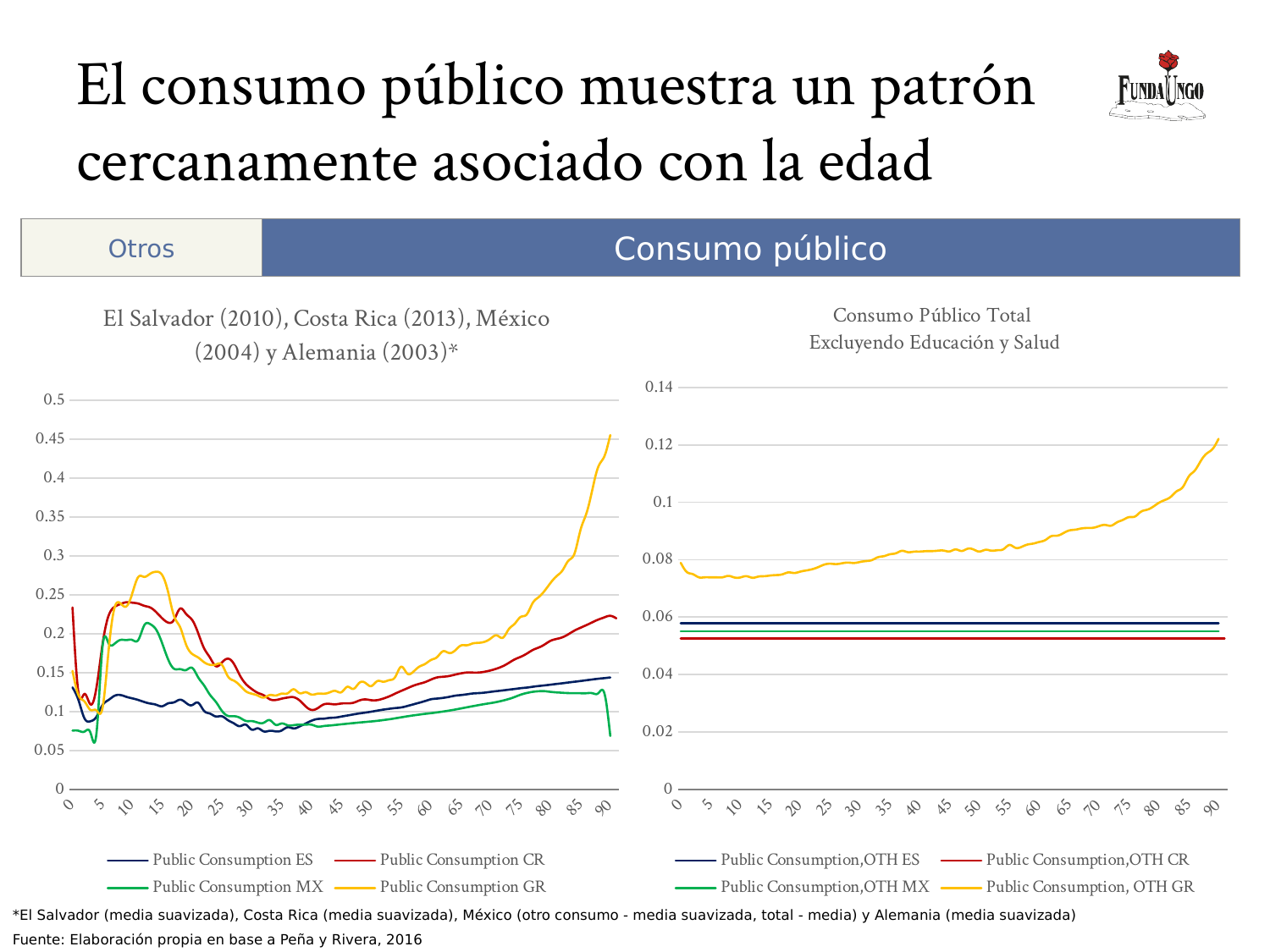

# El consumo público muestra un patrón cercanamente asociado con la edad
Otros
Consumo público

### Chart: El Salvador (2010), Costa Rica (2013), México (2004) y Alemania (2003)*

| Category | Public Consumption ES | Public Consumption CR | Public Consumption MX | Public Consumption GR |
|---|---|---|---|---|
| 0 | 0.1309199585725244 | 0.23355265096176497 | 0.0753655676185933 | 0.15211055654707967 |
| 1 | 0.11447480746707675 | 0.12371909030619725 | 0.07520147092858673 | 0.12089158737172835 |
| 2 | 0.09120484243656961 | 0.1225031258452664 | 0.07411490461387298 | 0.11292228932047571 |
| 3 | 0.08739356769728382 | 0.10912716965414367 | 0.07285599490725174 | 0.10195783588202956 |
| 4 | 0.0930687685079167 | 0.13014863690271125 | 0.07111065427880395 | 0.10140077623717009 |
| 5 | 0.10791026436189709 | 0.18521155512317422 | 0.18182628239574078 | 0.10379385837465975 |
| 6 | 0.11461113670414248 | 0.22214764715693128 | 0.18809494793355439 | 0.17514308541376838 |
| 7 | 0.11999020509885679 | 0.23418458453331234 | 0.18676210905548246 | 0.2323000972164726 |
| 8 | 0.1211382785523617 | 0.23788749657641198 | 0.19182887784928526 | 0.23891588597572216 |
| 9 | 0.1188026280727951 | 0.2402439267057377 | 0.19169291469499447 | 0.23490979668843678 |
| 10 | 0.1168106679258917 | 0.23972116265259247 | 0.1918304647640136 | 0.2515427873630195 |
| 11 | 0.11474943425135596 | 0.2385596961706433 | 0.19174851170984517 | 0.27270984079422583 |
| 12 | 0.11215263014195975 | 0.2357188588459893 | 0.21055572725714844 | 0.27292006270920854 |
| 13 | 0.1101858955394367 | 0.23350509540049139 | 0.21217598511699534 | 0.2769758093534211 |
| 14 | 0.10860328839473214 | 0.22756793977966397 | 0.20505239531848235 | 0.2795163593066322 |
| 15 | 0.10666528646662138 | 0.21969870931169408 | 0.18765645376527898 | 0.2752737727489964 |
| 16 | 0.11039900345026343 | 0.2141295018292014 | 0.16683226519766226 | 0.253308248882891 |
| 17 | 0.11172694137102294 | 0.21787129141144584 | 0.15480227047363734 | 0.22232131914131867 |
| 18 | 0.11511249369783684 | 0.23205742774867363 | 0.15434342877875107 | 0.20832080307023726 |
| 19 | 0.11099239247006532 | 0.22532710090511526 | 0.15316404671919437 | 0.1859738562757697 |
| 20 | 0.10809814392488167 | 0.21768853226537674 | 0.15602617583799835 | 0.17399441929636736 |
| 21 | 0.11129369446854029 | 0.20122337375622587 | 0.14421167583309363 | 0.16945203843414464 |
| 22 | 0.10082265734286468 | 0.18135261224216753 | 0.13352328556381168 | 0.16329439392690653 |
| 23 | 0.09725459408137092 | 0.16923496925997233 | 0.12141351655926114 | 0.15992254979162096 |
| 24 | 0.09349701964244138 | 0.1581538292410485 | 0.11214788257827733 | 0.16037182958545554 |
| 25 | 0.09380181475364145 | 0.16289515341228808 | 0.10076484616121338 | 0.15995835839192926 |
| 26 | 0.08878270517725903 | 0.1677689042012396 | 0.09431960222510033 | 0.14505811342531433 |
| 27 | 0.08473005522730354 | 0.16126108184510815 | 0.09391233164017744 | 0.1395172737495949 |
| 28 | 0.08109206523170481 | 0.14639910114435267 | 0.0919202786076942 | 0.13343508456063688 |
| 29 | 0.08305105947769982 | 0.13536464888449112 | 0.08785720617446913 | 0.12595128450186704 |
| 30 | 0.07660406297986351 | 0.12880371703292062 | 0.08760494920418879 | 0.12279171087662409 |
| 31 | 0.07834713463993175 | 0.12388883241907035 | 0.08566174434434772 | 0.1203975733181762 |
| 32 | 0.07436353225863193 | 0.12074547924294783 | 0.0855026491628215 | 0.11779168480664133 |
| 33 | 0.07515432475999685 | 0.11571396201166298 | 0.08885242493563655 | 0.12108350641004316 |
| 34 | 0.07436194606025337 | 0.11470123682902945 | 0.08282087358811803 | 0.12048621689796689 |
| 35 | 0.07556098671973645 | 0.11642087369441642 | 0.08458580006509556 | 0.12285190793383118 |
| 36 | 0.0797268412762422 | 0.11788520314872304 | 0.08226368736438437 | 0.12333642604847085 |
| 37 | 0.07817782324188263 | 0.11830539298028378 | 0.08242294916640627 | 0.128481326776262 |
| 38 | 0.0806986058924039 | 0.11413490910479086 | 0.08302854225132843 | 0.12344188778444118 |
| 39 | 0.08448212860802554 | 0.10655691305952174 | 0.08303139569121691 | 0.1247498924771922 |
| 40 | 0.08812218924010785 | 0.10198220691318848 | 0.08297762952815715 | 0.12166293397450804 |
| 41 | 0.09032200220971356 | 0.10409652022507206 | 0.08056936043639931 | 0.12281817976661774 |
| 42 | 0.09068201289207813 | 0.10890830993601174 | 0.08121656719406851 | 0.12276707603742186 |
| 43 | 0.09171221762054138 | 0.10975042520355875 | 0.08191046787641373 | 0.12437821349450795 |
| 44 | 0.09214970924371155 | 0.1091795849078121 | 0.08267228424903361 | 0.12636592412054892 |
| 45 | 0.0934490042008198 | 0.11021209598090327 | 0.083487664566361 | 0.12469620863378927 |
| 46 | 0.094761274698005 | 0.11041776510539714 | 0.08427488267631263 | 0.13165257359721846 |
| 47 | 0.09616830302667653 | 0.11117674492093381 | 0.085032931624184 | 0.1289754781130635 |
| 48 | 0.09744586919662888 | 0.11408318809289286 | 0.08576847563315707 | 0.13669525857067966 |
| 49 | 0.09852809859665602 | 0.11547601064484386 | 0.08647908257046122 | 0.13678025124560436 |
| 50 | 0.09970244917285837 | 0.1144398548024577 | 0.0871610459002459 | 0.13256115752452347 |
| 51 | 0.10105725855010153 | 0.11456533900246545 | 0.08795132342168 | 0.13891979047738748 |
| 52 | 0.10231809029912561 | 0.11654757281752225 | 0.08892166584634283 | 0.13814591243741137 |
| 53 | 0.10339691825961045 | 0.11937331038366752 | 0.0899512751465307 | 0.14020478516590082 |
| 54 | 0.10432855413135586 | 0.12291099288540157 | 0.09115913439107066 | 0.14419678363812596 |
| 55 | 0.1051585118275037 | 0.12638029257274738 | 0.09247883549222198 | 0.15744332207217304 |
| 56 | 0.10692040676748195 | 0.12968575120226827 | 0.09372719511827995 | 0.14882945965360336 |
| 57 | 0.10902104337031539 | 0.13294000950121923 | 0.09488100367090835 | 0.150728116845063 |
| 58 | 0.11113183943639371 | 0.13542626284161793 | 0.09592164142729045 | 0.1573597968939565 |
| 59 | 0.11335133354505347 | 0.13767456481519696 | 0.09692506491342213 | 0.1609700889113585 |
| 60 | 0.11564782023156833 | 0.14095815482894913 | 0.09781731907668262 | 0.16611711289077719 |
| 61 | 0.11654547058354663 | 0.1436801032504132 | 0.09878508607254148 | 0.16972682977666023 |
| 62 | 0.11742672236925507 | 0.14455675704603974 | 0.0998972599387688 | 0.17729212969147556 |
| 63 | 0.11868682633973711 | 0.14548079284249937 | 0.10104425782634283 | 0.1751444306004724 |
| 64 | 0.12021477748414273 | 0.14725076223624345 | 0.10237943563575458 | 0.17818721096643153 |
| 65 | 0.12104782291251807 | 0.14889733015529133 | 0.10385092829708725 | 0.18467252089311886 |
| 66 | 0.12203448343971672 | 0.14999787692188588 | 0.10533464174854155 | 0.18500789713742674 |
| 67 | 0.1230720503377843 | 0.14994424674511916 | 0.10677253343555725 | 0.18739148031005867 |
| 68 | 0.1235790905081363 | 0.1500062078231312 | 0.10819498222992358 | 0.18815127557046615 |
| 69 | 0.12420622226795999 | 0.1510609346328765 | 0.10955748449138734 | 0.18959961894582322 |
| 70 | 0.12521096175610555 | 0.15278456338844357 | 0.11076638587550608 | 0.19381043643407567 |
| 71 | 0.12614148577511658 | 0.15506358556036487 | 0.11216598017011396 | 0.19768725473029655 |
| 72 | 0.12700177944516838 | 0.15808874407506948 | 0.11391960295398995 | 0.19466444889382478 |
| 73 | 0.12795979532663904 | 0.16231424661087 | 0.11596213984215643 | 0.20553297217750507 |
| 74 | 0.1288773995944521 | 0.16685996816328746 | 0.1185731314717356 | 0.2126641156221595 |
| 75 | 0.1298771393897942 | 0.17017653466113564 | 0.1215325669797379 | 0.22139984807312468 |
| 76 | 0.1306331857923538 | 0.1741403080494792 | 0.12367748160863165 | 0.22450235068670013 |
| 77 | 0.13167738063352252 | 0.1788429282420148 | 0.1251837776570286 | 0.23909197237322571 |
| 78 | 0.13266960659200636 | 0.18204876317747737 | 0.12595366393188934 | 0.2467786012505522 |
| 79 | 0.13346326627730148 | 0.1859670637298569 | 0.12603450341647365 | 0.2549121111814757 |
| 80 | 0.1343821495682436 | 0.1907193222089827 | 0.12517299428168283 | 0.2651420227093183 |
| 81 | 0.1353332318732673 | 0.193127646910649 | 0.12448678886066294 | 0.2737833581776133 |
| 82 | 0.13620703463814143 | 0.1952867388167263 | 0.12398074081149511 | 0.28124747850519655 |
| 83 | 0.13721007248137415 | 0.19925623969967426 | 0.12357202657799922 | 0.29380931514923364 |
| 84 | 0.1381346620494952 | 0.20383250788999102 | 0.12343123146964248 | 0.30265879989204664 |
| 85 | 0.13909358883159684 | 0.20749480678952154 | 0.12343123146964248 | 0.33293095066392925 |
| 86 | 0.1400917697342727 | 0.210889822607428 | 0.12343123146964248 | 0.35431359810305546 |
| 87 | 0.14109365639220964 | 0.2145611466499725 | 0.12343123146964248 | 0.38517186485984617 |
| 88 | 0.14203308897005376 | 0.21801708218323884 | 0.12343123146964248 | 0.41447360129134475 |
| 89 | 0.14277862550474557 | 0.220852712694611 | 0.12343123146964248 | 0.4277151436253087 |
| 90 | 0.1436890179806172 | 0.22281741690496606 | 0.06849546969322752 | 0.45511976586827013 |
| 91 | None | 0.2196388309589934 | None | None |

### Chart: Consumo Público Total
Excluyendo Educación y Salud

| Category | Public Consumption,OTH ES | Public Consumption,OTH CR | Public Consumption,OTH MX | Public Consumption, OTH GR |
|---|---|---|---|---|
| 0 | 0.057792905236024844 | 0.052595409407866396 | 0.05500540116533895 | 0.07892459406072716 |
| 1 | 0.057792905236024844 | 0.052595409407866396 | 0.05500540116533895 | 0.07574278688074484 |
| 2 | 0.057792905236024844 | 0.052595409407866396 | 0.05500540116533895 | 0.07499170645604296 |
| 3 | 0.057792905236024844 | 0.052595409407866396 | 0.05500540116533895 | 0.07389238530027765 |
| 4 | 0.057792905236024844 | 0.052595409407866396 | 0.05500540116533895 | 0.07387561321743047 |
| 5 | 0.057792905236024844 | 0.052595409407866396 | 0.05500540116533895 | 0.07386552398804 |
| 6 | 0.057792905236024844 | 0.052595409407866396 | 0.05500540116533895 | 0.07386138933612361 |
| 7 | 0.057792905236024844 | 0.052595409407866396 | 0.05500540116533895 | 0.07388856453371972 |
| 8 | 0.057792905236024844 | 0.052595409407866396 | 0.05500540116533895 | 0.07436858802946507 |
| 9 | 0.057792905236024844 | 0.052595409407866396 | 0.05500540116533895 | 0.07380986263180818 |
| 10 | 0.057792905236024844 | 0.052595409407866396 | 0.05500540116533895 | 0.07384737815845524 |
| 11 | 0.057792905236024844 | 0.052595409407866396 | 0.05500540116533895 | 0.07426844402390297 |
| 12 | 0.057792905236024844 | 0.052595409407866396 | 0.05500540116533895 | 0.07371345960327046 |
| 13 | 0.057792905236024844 | 0.052595409407866396 | 0.05500540116533895 | 0.07414609034491568 |
| 14 | 0.057792905236024844 | 0.052595409407866396 | 0.05500540116533895 | 0.07426530461686129 |
| 15 | 0.057792905236024844 | 0.052595409407866396 | 0.05500540116533895 | 0.07450872206695212 |
| 16 | 0.057792905236024844 | 0.052595409407866396 | 0.05500540116533895 | 0.0746559654800012 |
| 17 | 0.057792905236024844 | 0.052595409407866396 | 0.05500540116533895 | 0.07491422205598809 |
| 18 | 0.057792905236024844 | 0.052595409407866396 | 0.05500540116533895 | 0.07558146091935578 |
| 19 | 0.057792905236024844 | 0.052595409407866396 | 0.05500540116533895 | 0.07538545460462247 |
| 20 | 0.057792905236024844 | 0.052595409407866396 | 0.05500540116533895 | 0.07585848299731024 |
| 21 | 0.057792905236024844 | 0.052595409407866396 | 0.05500540116533895 | 0.07626172831063538 |
| 22 | 0.057792905236024844 | 0.052595409407866396 | 0.05500540116533895 | 0.07670392166356671 |
| 23 | 0.057792905236024844 | 0.052595409407866396 | 0.05500540116533895 | 0.07742876806457857 |
| 24 | 0.057792905236024844 | 0.052595409407866396 | 0.05500540116533895 | 0.078297394457001 |
| 25 | 0.057792905236024844 | 0.052595409407866396 | 0.05500540116533895 | 0.07861309251134804 |
| 26 | 0.057792905236024844 | 0.052595409407866396 | 0.05500540116533895 | 0.07848646501126741 |
| 27 | 0.057792905236024844 | 0.052595409407866396 | 0.05500540116533895 | 0.07877939362124953 |
| 28 | 0.057792905236024844 | 0.052595409407866396 | 0.05500540116533895 | 0.07900261922212325 |
| 29 | 0.057792905236024844 | 0.052595409407866396 | 0.05500540116533895 | 0.07886893314741383 |
| 30 | 0.057792905236024844 | 0.052595409407866396 | 0.05500540116533895 | 0.07922691521125162 |
| 31 | 0.057792905236024844 | 0.052595409407866396 | 0.05500540116533895 | 0.07953397743361966 |
| 32 | 0.057792905236024844 | 0.052595409407866396 | 0.05500540116533895 | 0.07988937164607668 |
| 33 | 0.057792905236024844 | 0.052595409407866396 | 0.05500540116533895 | 0.08088451684966808 |
| 34 | 0.057792905236024844 | 0.052595409407866396 | 0.05500540116533895 | 0.08124820201190115 |
| 35 | 0.057792905236024844 | 0.052595409407866396 | 0.05500540116533895 | 0.08190523549560932 |
| 36 | 0.057792905236024844 | 0.052595409407866396 | 0.05500540116533895 | 0.08225262085526514 |
| 37 | 0.057792905236024844 | 0.052595409407866396 | 0.05500540116533895 | 0.08310156818197734 |
| 38 | 0.057792905236024844 | 0.052595409407866396 | 0.05500540116533895 | 0.08264396020095499 |
| 39 | 0.057792905236024844 | 0.052595409407866396 | 0.05500540116533895 | 0.08280618807301256 |
| 40 | 0.057792905236024844 | 0.052595409407866396 | 0.05500540116533895 | 0.08283985079018519 |
| 41 | 0.057792905236024844 | 0.052595409407866396 | 0.05500540116533895 | 0.08299068383930501 |
| 42 | 0.057792905236024844 | 0.052595409407866396 | 0.05500540116533895 | 0.08300217449285754 |
| 43 | 0.057792905236024844 | 0.052595409407866396 | 0.05500540116533895 | 0.08315168660172849 |
| 44 | 0.057792905236024844 | 0.052595409407866396 | 0.05500540116533895 | 0.08319464302411511 |
| 45 | 0.057792905236024844 | 0.052595409407866396 | 0.05500540116533895 | 0.08290168746298138 |
| 46 | 0.057792905236024844 | 0.052595409407866396 | 0.05500540116533895 | 0.08359103889092395 |
| 47 | 0.057792905236024844 | 0.052595409407866396 | 0.05500540116533895 | 0.08305108465732895 |
| 48 | 0.057792905236024844 | 0.052595409407866396 | 0.05500540116533895 | 0.08383317821291855 |
| 49 | 0.057792905236024844 | 0.052595409407866396 | 0.05500540116533895 | 0.08357400899646777 |
| 50 | 0.057792905236024844 | 0.052595409407866396 | 0.05500540116533895 | 0.0828580556626346 |
| 51 | 0.057792905236024844 | 0.052595409407866396 | 0.05500540116533895 | 0.08346228026010458 |
| 52 | 0.057792905236024844 | 0.052595409407866396 | 0.05500540116533895 | 0.08315096244421227 |
| 53 | 0.057792905236024844 | 0.052595409407866396 | 0.05500540116533895 | 0.08331366931377794 |
| 54 | 0.057792905236024844 | 0.052595409407866396 | 0.05500540116533895 | 0.08367586061425948 |
| 55 | 0.057792905236024844 | 0.052595409407866396 | 0.05500540116533895 | 0.08514204164465222 |
| 56 | 0.057792905236024844 | 0.052595409407866396 | 0.05500540116533895 | 0.0841675116310468 |
| 57 | 0.057792905236024844 | 0.052595409407866396 | 0.05500540116533895 | 0.084455222280905 |
| 58 | 0.057792905236024844 | 0.052595409407866396 | 0.05500540116533895 | 0.08527904606484546 |
| 59 | 0.057792905236024844 | 0.052595409407866396 | 0.05500540116533895 | 0.08563851806847575 |
| 60 | 0.057792905236024844 | 0.052595409407866396 | 0.05500540116533895 | 0.08620345876189617 |
| 61 | 0.057792905236024844 | 0.052595409407866396 | 0.05500540116533895 | 0.08685145225221684 |
| 62 | 0.057792905236024844 | 0.052595409407866396 | 0.05500540116533895 | 0.08820631056269171 |
| 63 | 0.057792905236024844 | 0.052595409407866396 | 0.05500540116533895 | 0.08838337240540567 |
| 64 | 0.057792905236024844 | 0.052595409407866396 | 0.05500540116533895 | 0.08923800495216863 |
| 65 | 0.057792905236024844 | 0.052595409407866396 | 0.05500540116533895 | 0.09020130700257278 |
| 66 | 0.057792905236024844 | 0.052595409407866396 | 0.05500540116533895 | 0.09046847514839947 |
| 67 | 0.057792905236024844 | 0.052595409407866396 | 0.05500540116533895 | 0.09088722944161912 |
| 68 | 0.057792905236024844 | 0.052595409407866396 | 0.05500540116533895 | 0.09107004861664678 |
| 69 | 0.057792905236024844 | 0.052595409407866396 | 0.05500540116533895 | 0.09114168226908637 |
| 70 | 0.057792905236024844 | 0.052595409407866396 | 0.05500540116533895 | 0.09171391844910733 |
| 71 | 0.057792905236024844 | 0.052595409407866396 | 0.05500540116533895 | 0.09213740318700606 |
| 72 | 0.057792905236024844 | 0.052595409407866396 | 0.05500540116533895 | 0.09185949713929523 |
| 73 | 0.057792905236024844 | 0.052595409407866396 | 0.05500540116533895 | 0.09302567496751239 |
| 74 | 0.057792905236024844 | 0.052595409407866396 | 0.05500540116533895 | 0.09389002673002388 |
| 75 | 0.057792905236024844 | 0.052595409407866396 | 0.05500540116533895 | 0.09484018103011291 |
| 76 | 0.057792905236024844 | 0.052595409407866396 | 0.05500540116533895 | 0.095061934967963 |
| 77 | 0.057792905236024844 | 0.052595409407866396 | 0.05500540116533895 | 0.09671592134016593 |
| 78 | 0.057792905236024844 | 0.052595409407866396 | 0.05500540116533895 | 0.09740916616263587 |
| 79 | 0.057792905236024844 | 0.052595409407866396 | 0.05500540116533895 | 0.09841328118738218 |
| 80 | 0.057792905236024844 | 0.052595409407866396 | 0.05500540116533895 | 0.09983241510090521 |
| 81 | 0.057792905236024844 | 0.052595409407866396 | 0.05500540116533895 | 0.10080293892882511 |
| 82 | 0.057792905236024844 | 0.052595409407866396 | 0.05500540116533895 | 0.10192472686627983 |
| 83 | 0.057792905236024844 | 0.052595409407866396 | 0.05500540116533895 | 0.10387879031578798 |
| 84 | 0.057792905236024844 | 0.052595409407866396 | 0.05500540116533895 | 0.1052735311303373 |
| 85 | 0.057792905236024844 | 0.052595409407866396 | 0.05500540116533895 | 0.10898706560455935 |
| 86 | 0.057792905236024844 | 0.052595409407866396 | 0.05500540116533895 | 0.11103797142093264 |
| 87 | 0.057792905236024844 | 0.052595409407866396 | 0.05500540116533895 | 0.11437441096775228 |
| 88 | 0.057792905236024844 | 0.052595409407866396 | 0.05500540116533895 | 0.11698624456713762 |
| 89 | 0.057792905236024844 | 0.052595409407866396 | 0.05500540116533895 | 0.1186227950390498 |
| 90 | 0.057792905236024844 | 0.052595409407866396 | 0.05500540116533895 | 0.12212103297205498 |
| 91 | None | 0.052595409407866396 | None | None |
*El Salvador (media suavizada), Costa Rica (media suavizada), México (otro consumo - media suavizada, total - media) y Alemania (media suavizada)
Fuente: Elaboración propia en base a Peña y Rivera, 2016